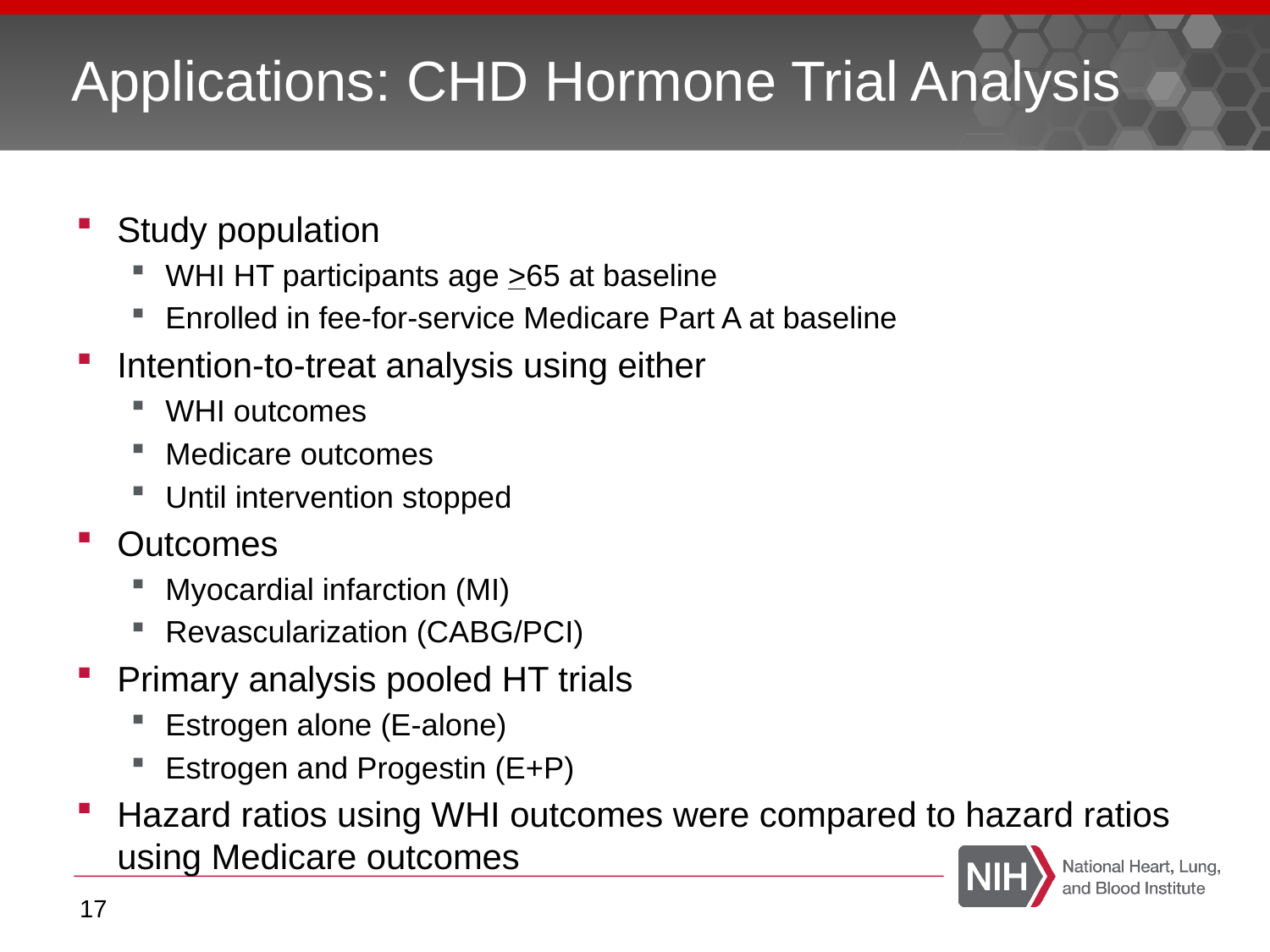

# Applications: CHD Hormone Trial Analysis
Study population
WHI HT participants age >65 at baseline
Enrolled in fee-for-service Medicare Part A at baseline
Intention-to-treat analysis using either
WHI outcomes
Medicare outcomes
Until intervention stopped
Outcomes
Myocardial infarction (MI)
Revascularization (CABG/PCI)
Primary analysis pooled HT trials
Estrogen alone (E-alone)
Estrogen and Progestin (E+P)
Hazard ratios using WHI outcomes were compared to hazard ratios using Medicare outcomes

17